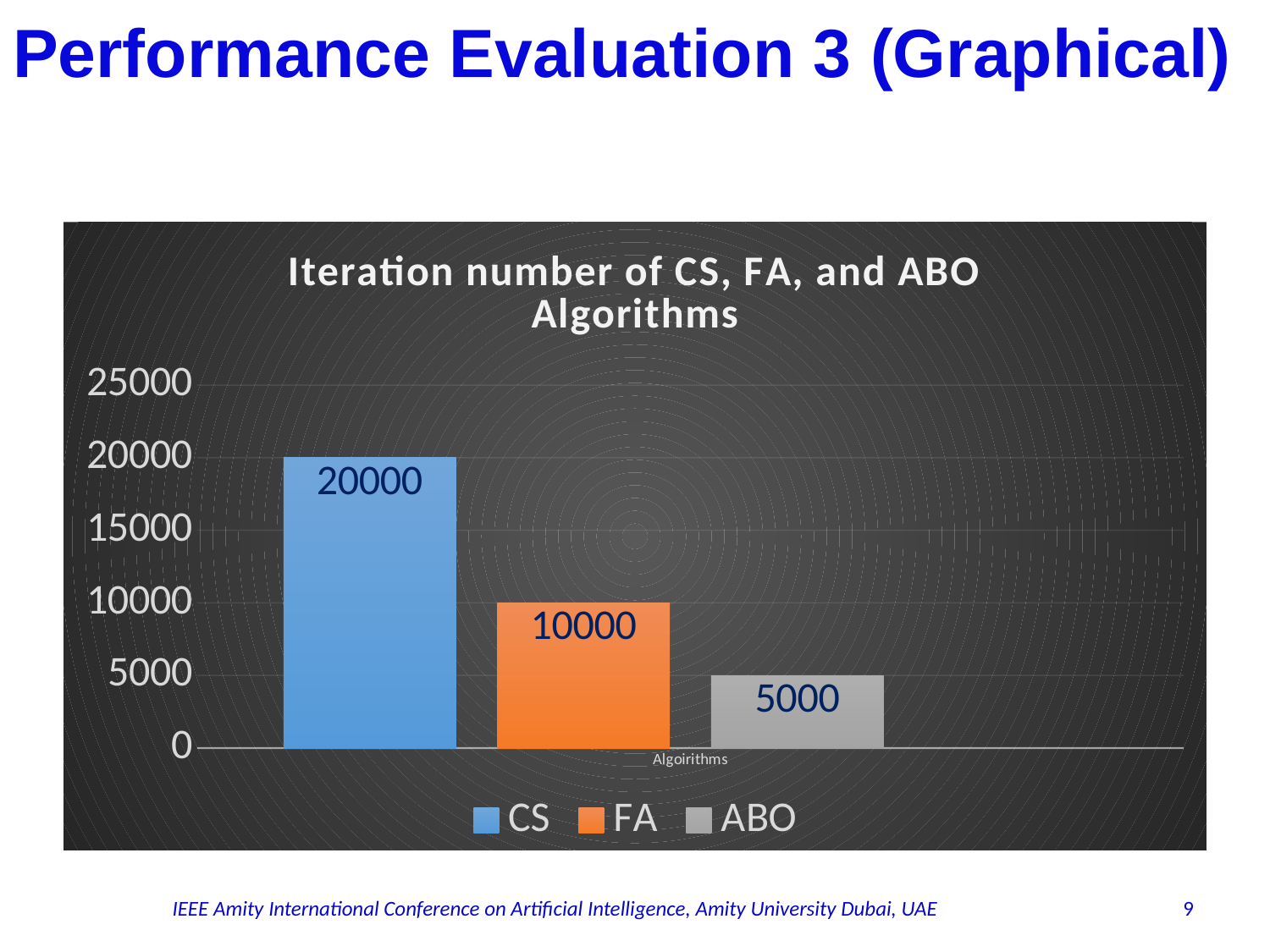

# Performance Evaluation 3 (Graphical)

### Chart: Iteration number of CS, FA, and ABO Algorithms

| Category | CS | FA | ABO |  |
|---|---|---|---|---|
| Algoirithms | 20000.0 | 10000.0 | 5000.0 | None |
IEEE Amity International Conference on Artificial Intelligence, Amity University Dubai, UAE
9